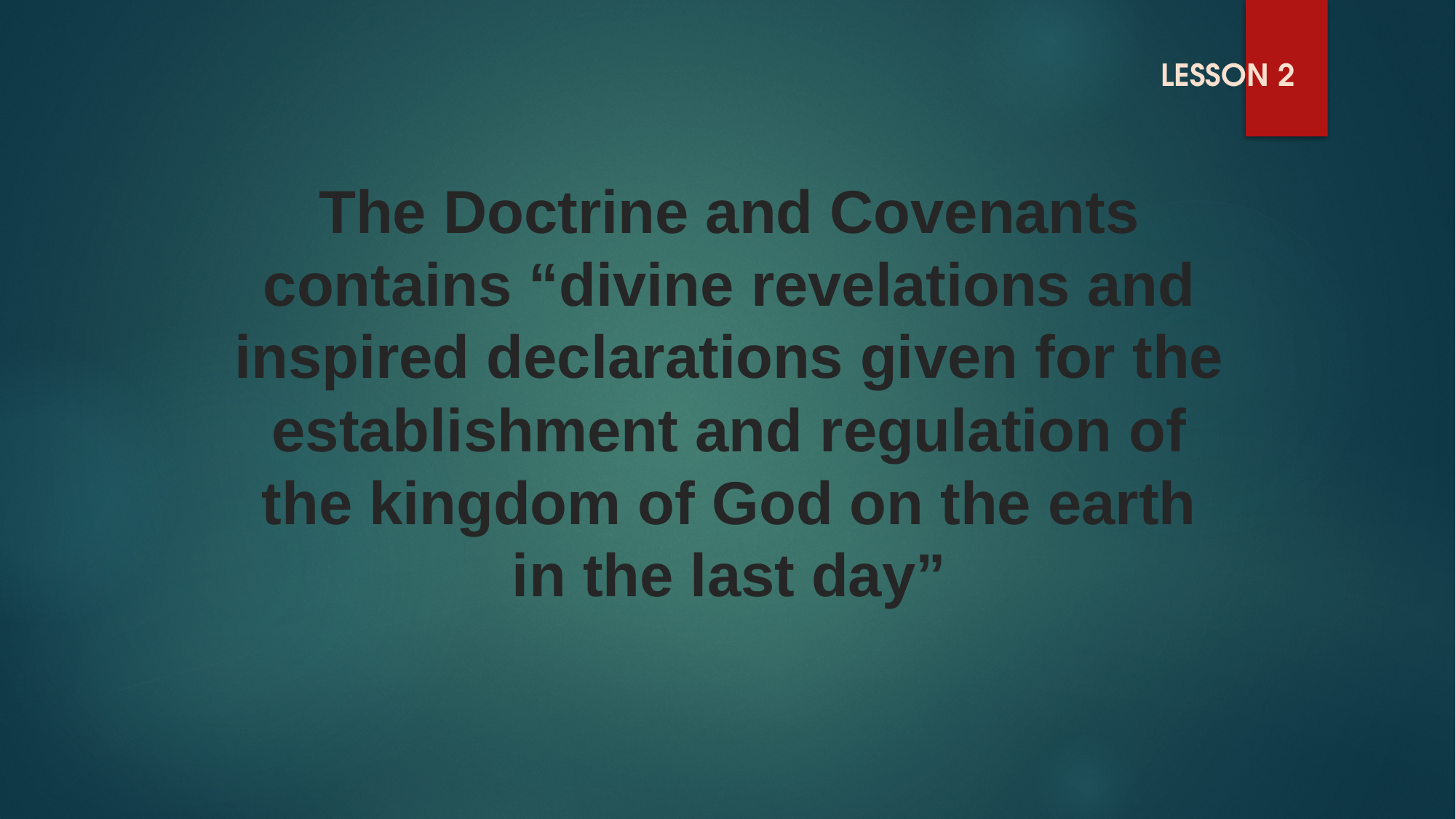

LESSON 2
The Doctrine and Covenants contains “divine revelations and inspired declarations given for the establishment and regulation of the kingdom of God on the earth in the last day”